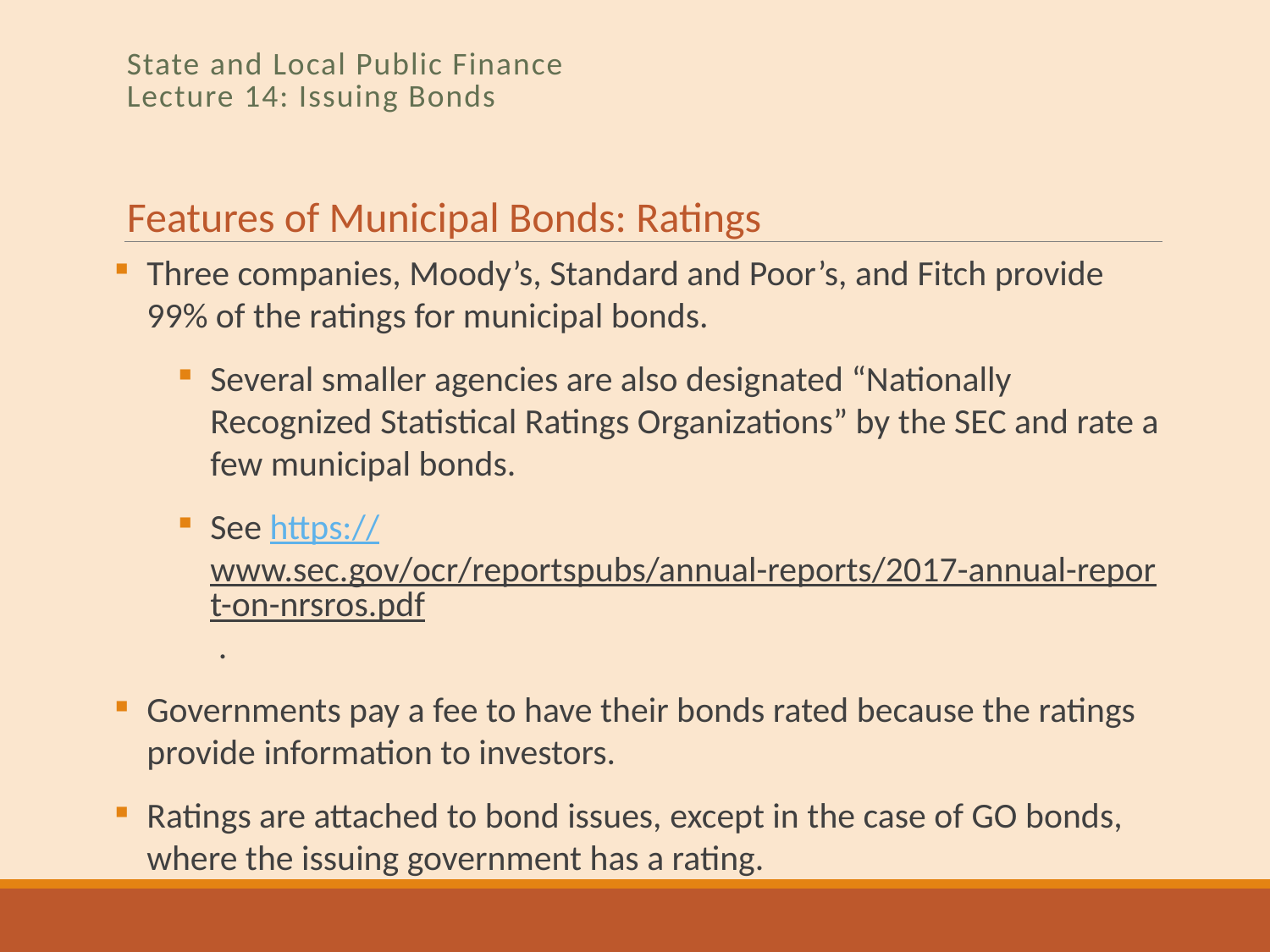

State and Local Public Finance
Lecture 14: Issuing Bonds
Features of Municipal Bonds: Ratings
Three companies, Moody’s, Standard and Poor’s, and Fitch provide 99% of the ratings for municipal bonds.
Several smaller agencies are also designated “Nationally Recognized Statistical Ratings Organizations” by the SEC and rate a few municipal bonds.
See https://www.sec.gov/ocr/reportspubs/annual-reports/2017-annual-report-on-nrsros.pdf .
Governments pay a fee to have their bonds rated because the ratings provide information to investors.
Ratings are attached to bond issues, except in the case of GO bonds, where the issuing government has a rating.